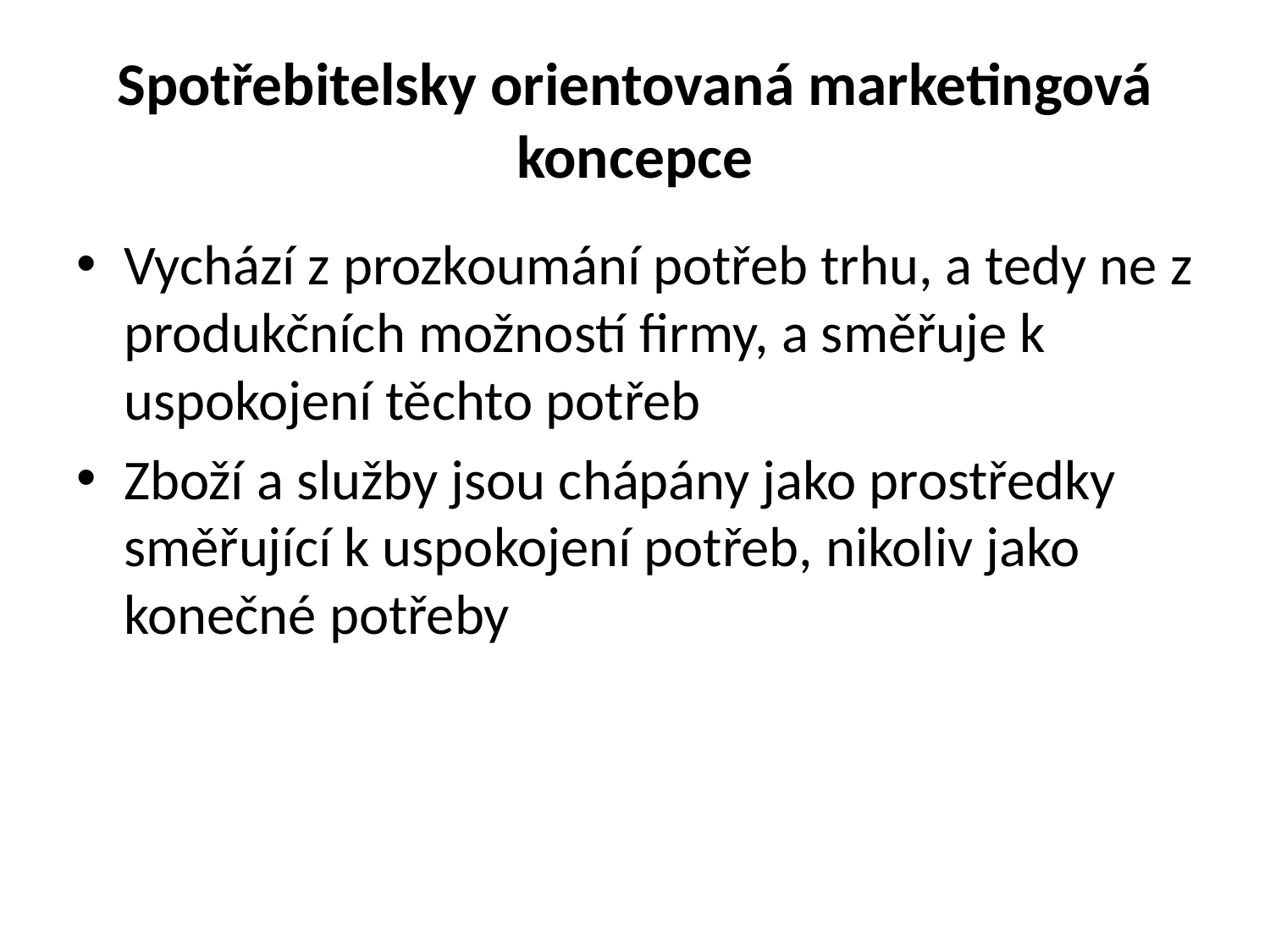

# Spotřebitelsky orientovaná marketingová koncepce
Vychází z prozkoumání potřeb trhu, a tedy ne z produkčních možností firmy, a směřuje k uspokojení těchto potřeb
Zboží a služby jsou chápány jako prostředky směřující k uspokojení potřeb, nikoliv jako konečné potřeby